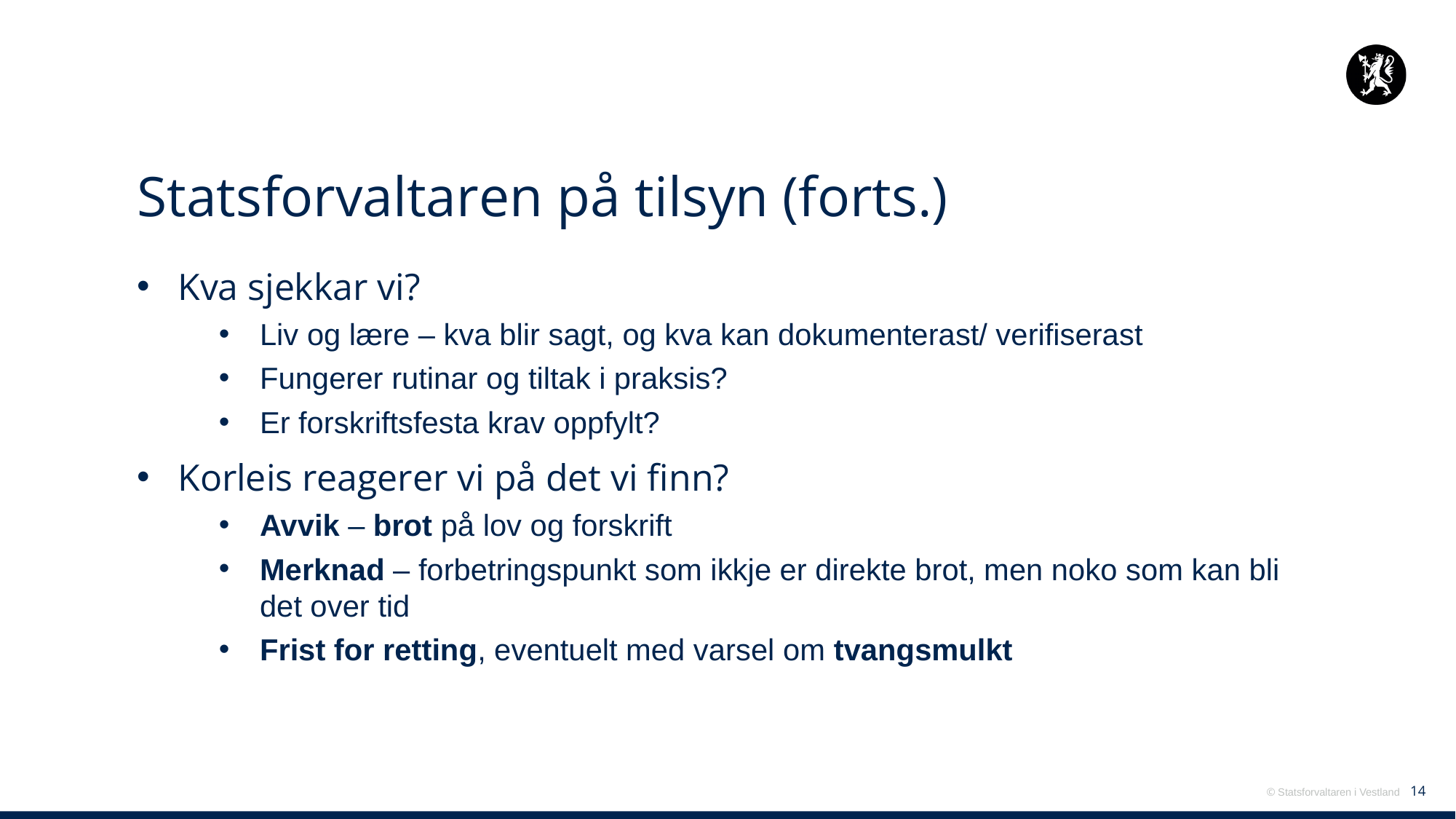

# Statsforvaltaren på tilsyn (forts.)
Kva sjekkar vi?
Liv og lære – kva blir sagt, og kva kan dokumenterast/ verifiserast
Fungerer rutinar og tiltak i praksis?
Er forskriftsfesta krav oppfylt?
Korleis reagerer vi på det vi finn?
Avvik – brot på lov og forskrift
Merknad – forbetringspunkt som ikkje er direkte brot, men noko som kan bli det over tid
Frist for retting, eventuelt med varsel om tvangsmulkt